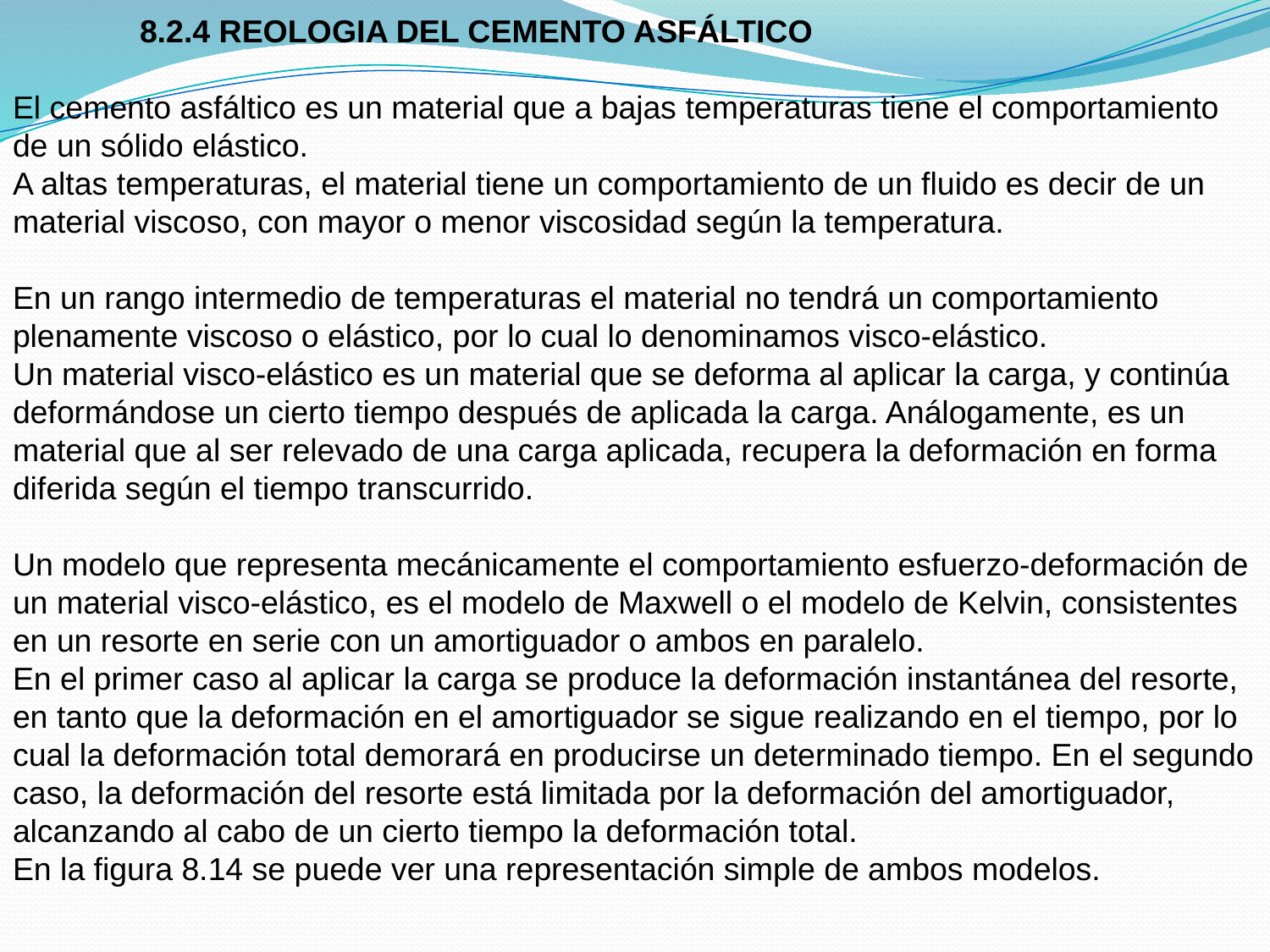

8.2.4 REOLOGIA DEL CEMENTO ASFÁLTICO

El cemento asfáltico es un material que a bajas temperaturas tiene el comportamiento de un sólido elástico.
A altas temperaturas, el material tiene un comportamiento de un fluido es decir de un material viscoso, con mayor o menor viscosidad según la temperatura.

En un rango intermedio de temperaturas el material no tendrá un comportamiento plenamente viscoso o elástico, por lo cual lo denominamos visco-elástico.
Un material visco-elástico es un material que se deforma al aplicar la carga, y continúa deformándose un cierto tiempo después de aplicada la carga. Análogamente, es un material que al ser relevado de una carga aplicada, recupera la deformación en forma diferida según el tiempo transcurrido.

Un modelo que representa mecánicamente el comportamiento esfuerzo-deformación de un material visco-elástico, es el modelo de Maxwell o el modelo de Kelvin, consistentes en un resorte en serie con un amortiguador o ambos en paralelo.
En el primer caso al aplicar la carga se produce la deformación instantánea del resorte, en tanto que la deformación en el amortiguador se sigue realizando en el tiempo, por lo cual la deformación total demorará en producirse un determinado tiempo. En el segundo caso, la deformación del resorte está limitada por la deformación del amortiguador, alcanzando al cabo de un cierto tiempo la deformación total.
En la figura 8.14 se puede ver una representación simple de ambos modelos.